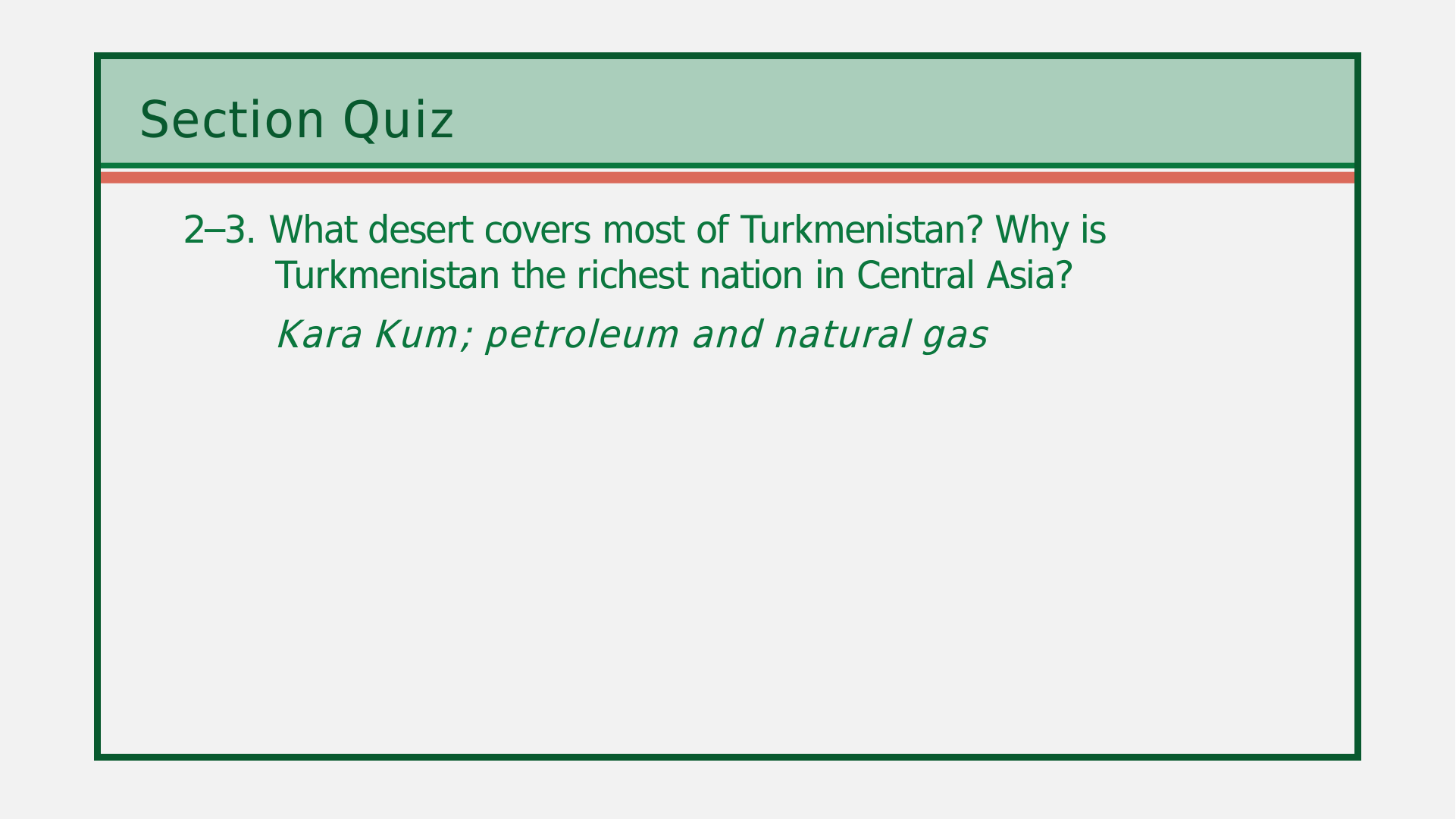

2–3. What desert covers most of Turkmenistan? Why is       Turkmenistan the richest nation in Central Asia?
	Kara Kum; petroleum and natural gas